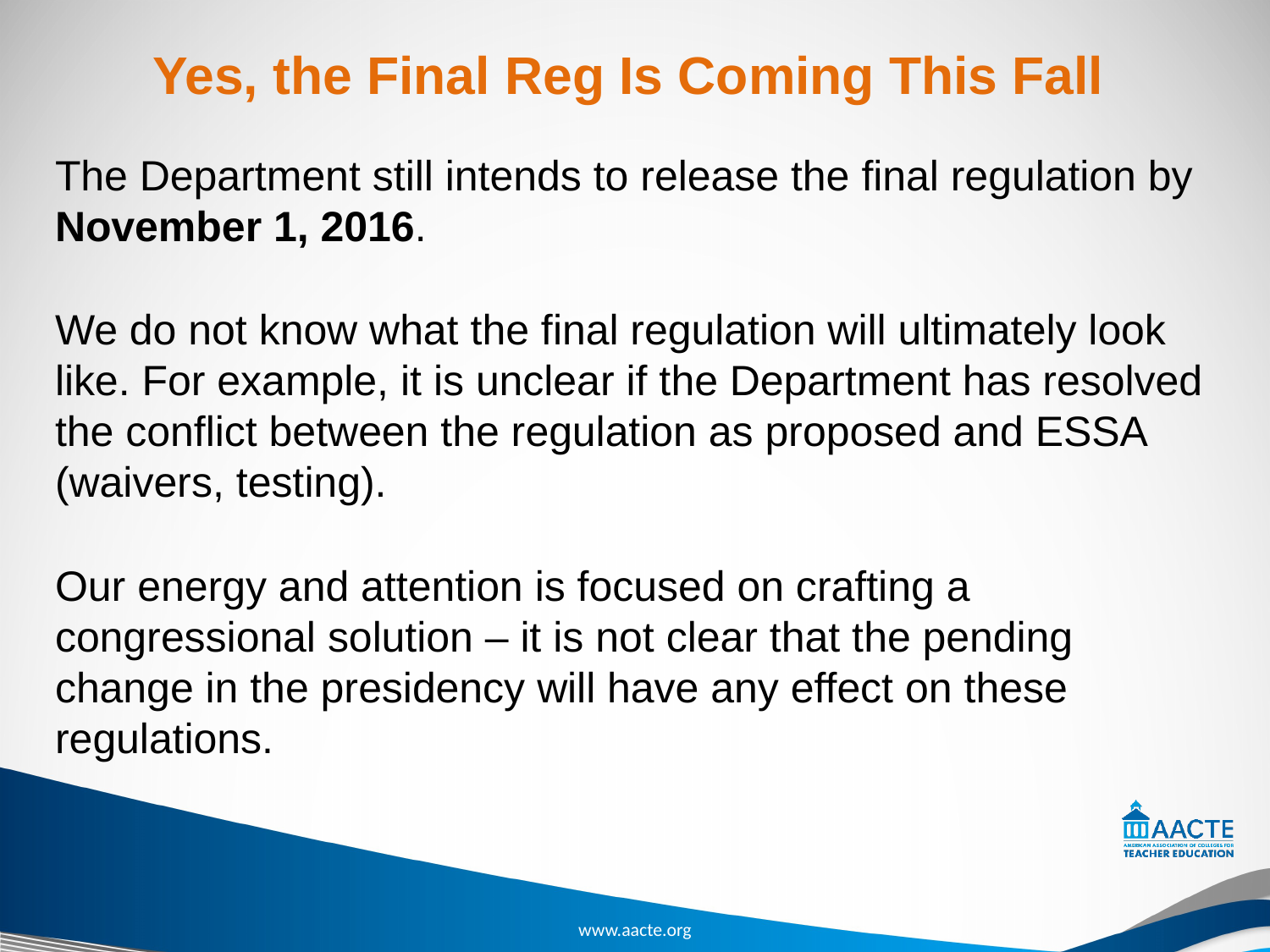

# Yes, the Final Reg Is Coming This Fall
The Department still intends to release the final regulation by November 1, 2016.

We do not know what the final regulation will ultimately look like. For example, it is unclear if the Department has resolved the conflict between the regulation as proposed and ESSA (waivers, testing).

Our energy and attention is focused on crafting a congressional solution – it is not clear that the pending change in the presidency will have any effect on these regulations.